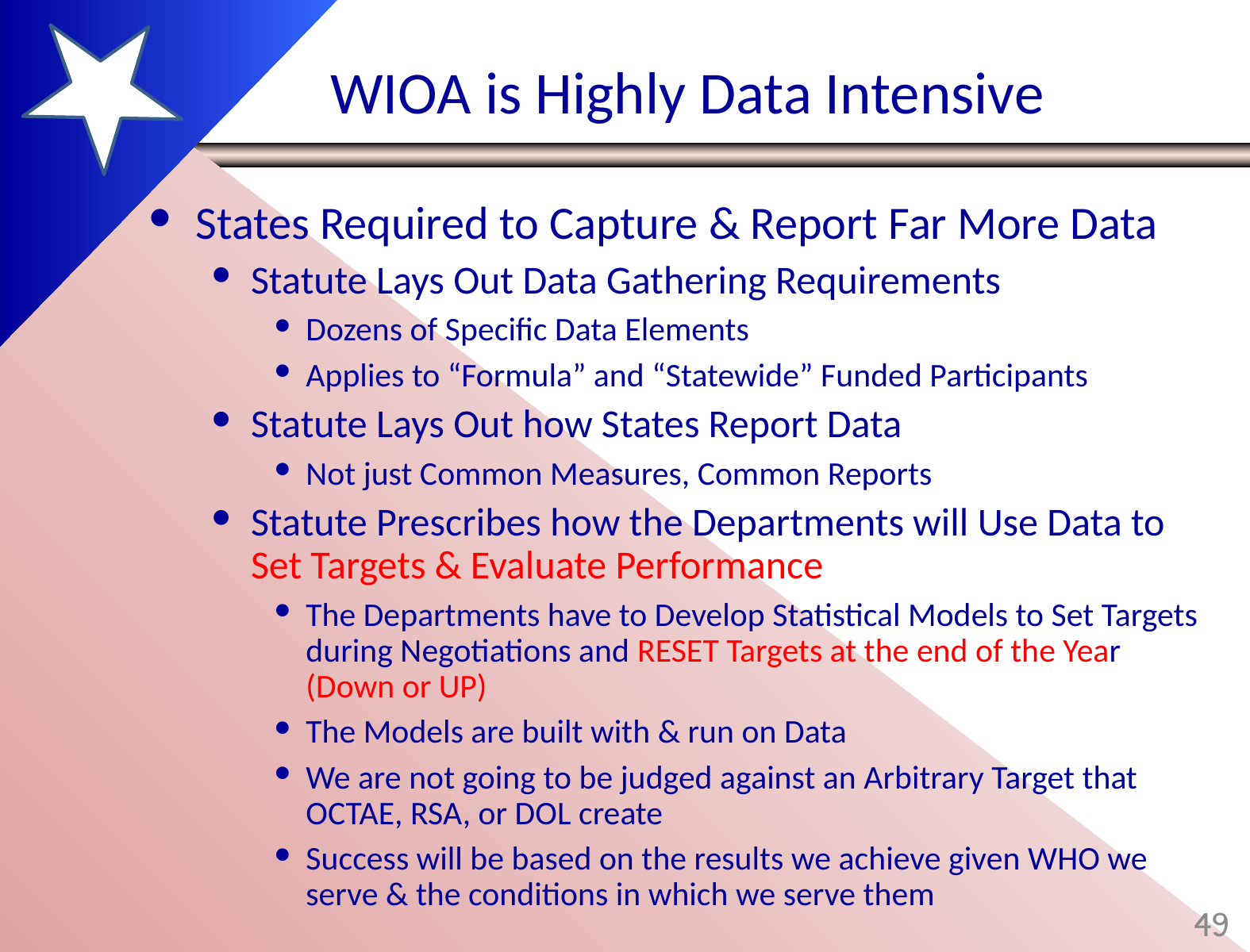

# WIOA is Highly Data Intensive
States Required to Capture & Report Far More Data
Statute Lays Out Data Gathering Requirements
Dozens of Specific Data Elements
Applies to “Formula” and “Statewide” Funded Participants
Statute Lays Out how States Report Data
Not just Common Measures, Common Reports
Statute Prescribes how the Departments will Use Data to Set Targets & Evaluate Performance
The Departments have to Develop Statistical Models to Set Targets during Negotiations and RESET Targets at the end of the Year (Down or UP)
The Models are built with & run on Data
We are not going to be judged against an Arbitrary Target that OCTAE, RSA, or DOL create
Success will be based on the results we achieve given WHO we serve & the conditions in which we serve them
49